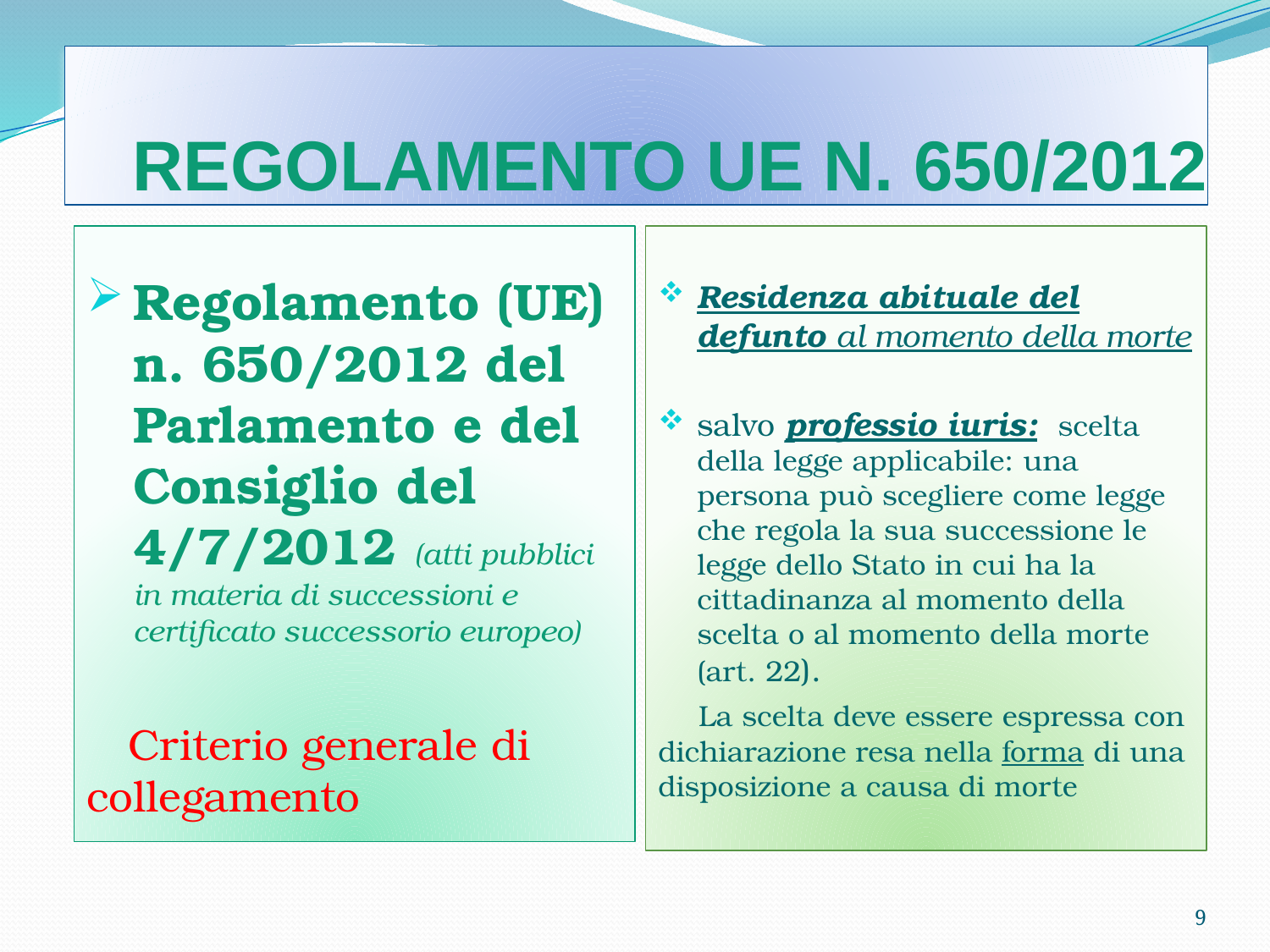

# REGOLAMENTO UE N. 650/2012

Regolamento (UE) n. 650/2012 del Parlamento e del Consiglio del 4/7/2012 (atti pubblici in materia di successioni e certificato successorio europeo)

   Criterio generale di collegamento

Residenza abituale del defunto al momento della morte

salvo professio iuris:  scelta della legge applicabile: una persona può scegliere come legge che regola la sua successione le legge dello Stato in cui ha la cittadinanza al momento della scelta o al momento della morte (art. 22).
    La scelta deve essere espressa con dichiarazione resa nella forma di una disposizione a causa di morte

9